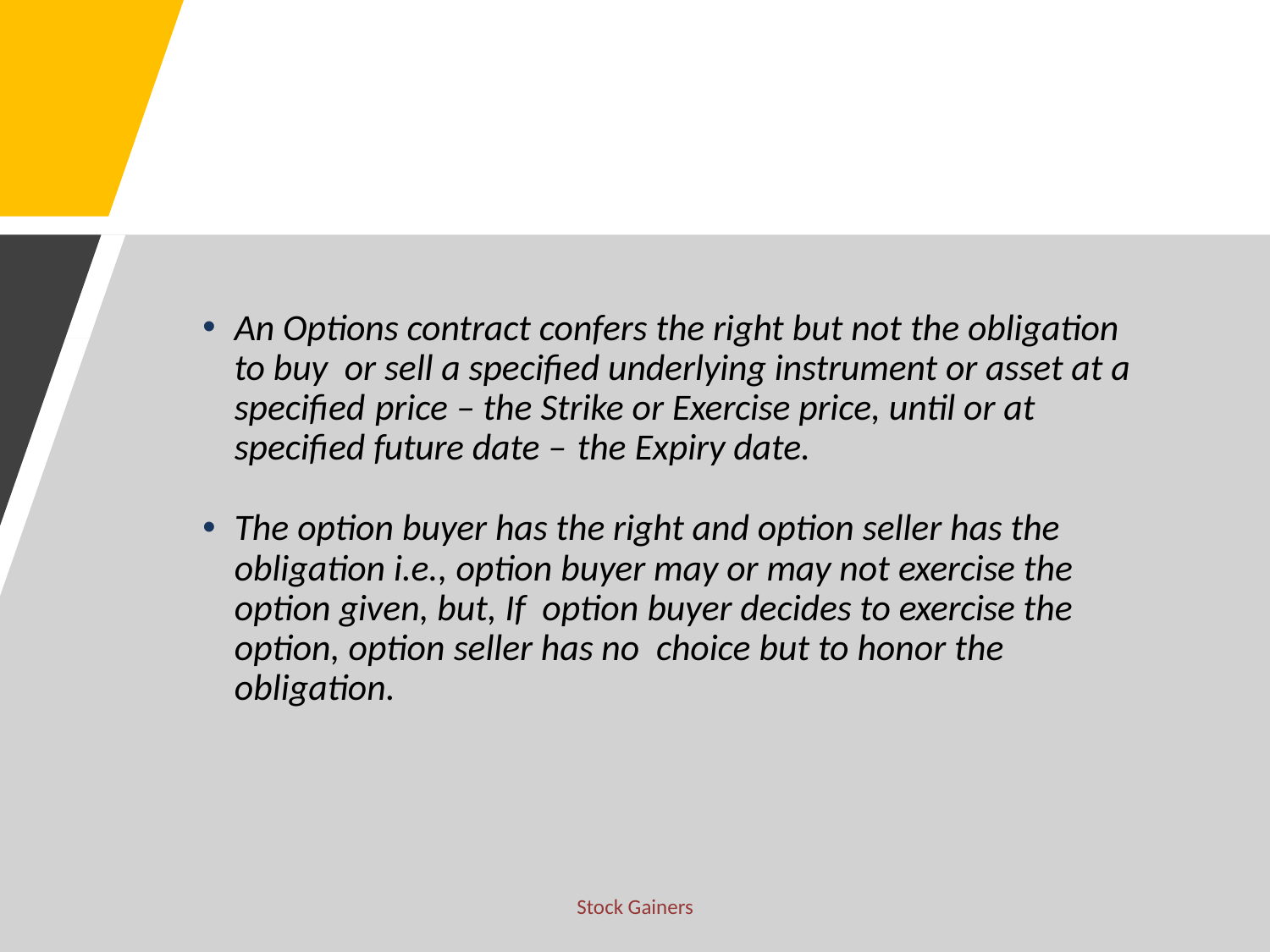

An Options contract confers the right but not the obligation to buy  or sell a specified underlying instrument or asset at a specified price – the Strike or Exercise price, until or at specified future date – the Expiry date.

The option buyer has the right and option seller has the obligation i.e., option buyer may or may not exercise the option given, but, If  option buyer decides to exercise the option, option seller has no  choice but to honor the obligation.
Stock Gainers